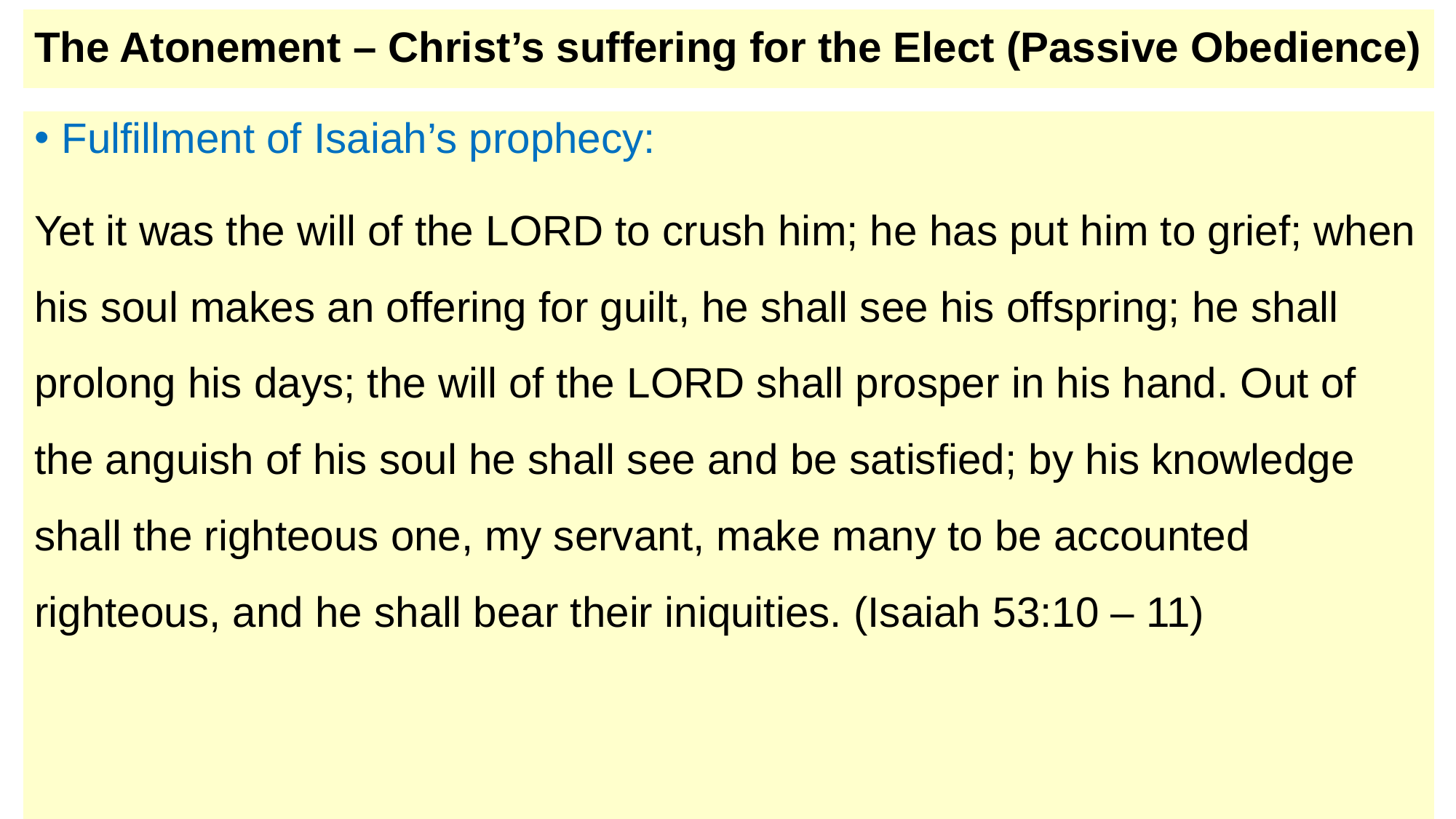

# The Atonement – Christ’s suffering for the Elect (Passive Obedience)
Fulfillment of Isaiah’s prophecy:
Yet it was the will of the LORD to crush him; he has put him to grief; when his soul makes an offering for guilt, he shall see his offspring; he shall prolong his days; the will of the LORD shall prosper in his hand. Out of the anguish of his soul he shall see and be satisfied; by his knowledge shall the righteous one, my servant, make many to be accounted righteous, and he shall bear their iniquities. (Isaiah 53:10 – 11)